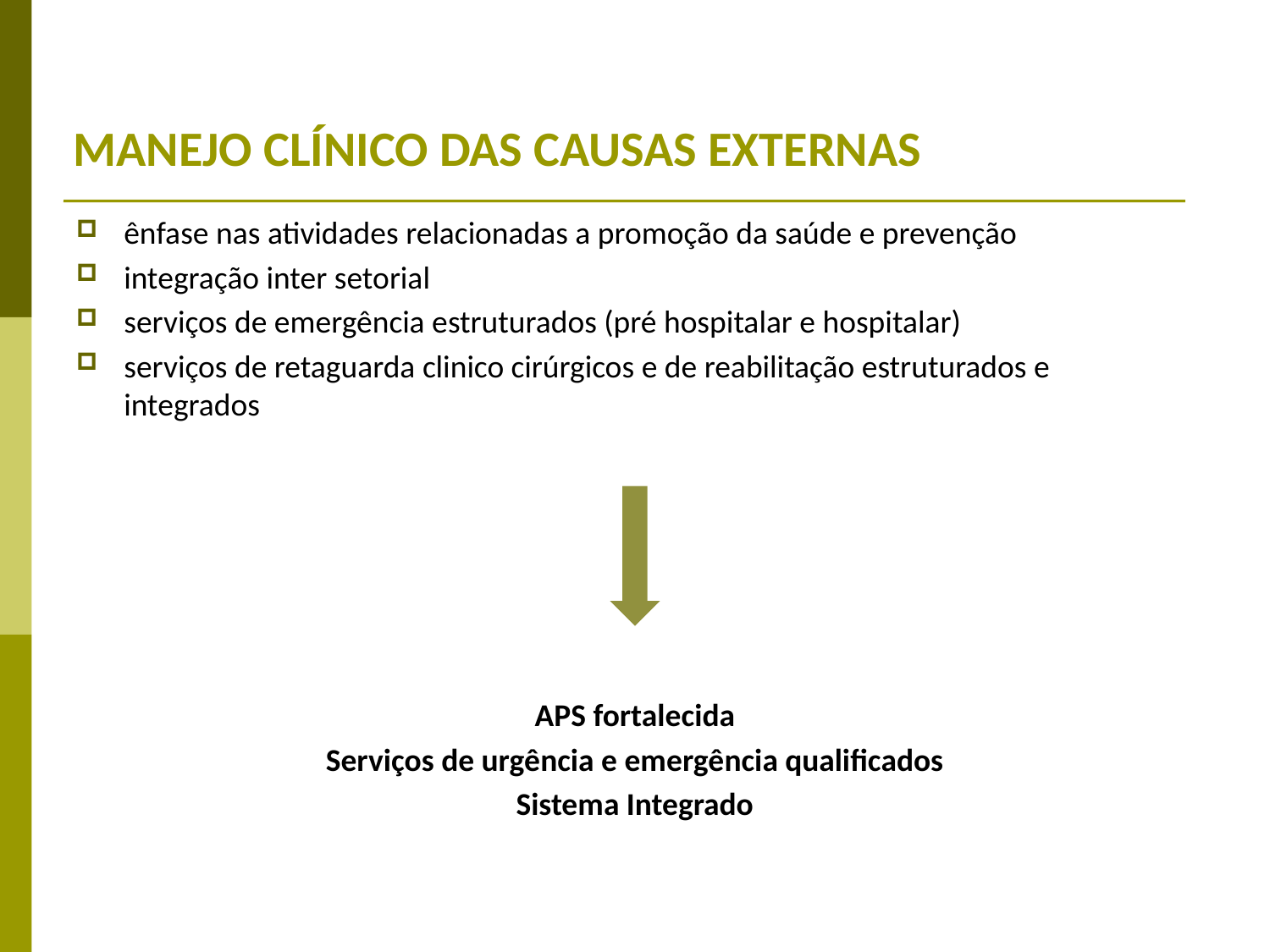

# MANEJO CLÍNICO DAS CAUSAS EXTERNAS
ênfase nas atividades relacionadas a promoção da saúde e prevenção
integração inter setorial
serviços de emergência estruturados (pré hospitalar e hospitalar)
serviços de retaguarda clinico cirúrgicos e de reabilitação estruturados e integrados

APS fortalecida
Serviços de urgência e emergência qualificados
Sistema Integrado